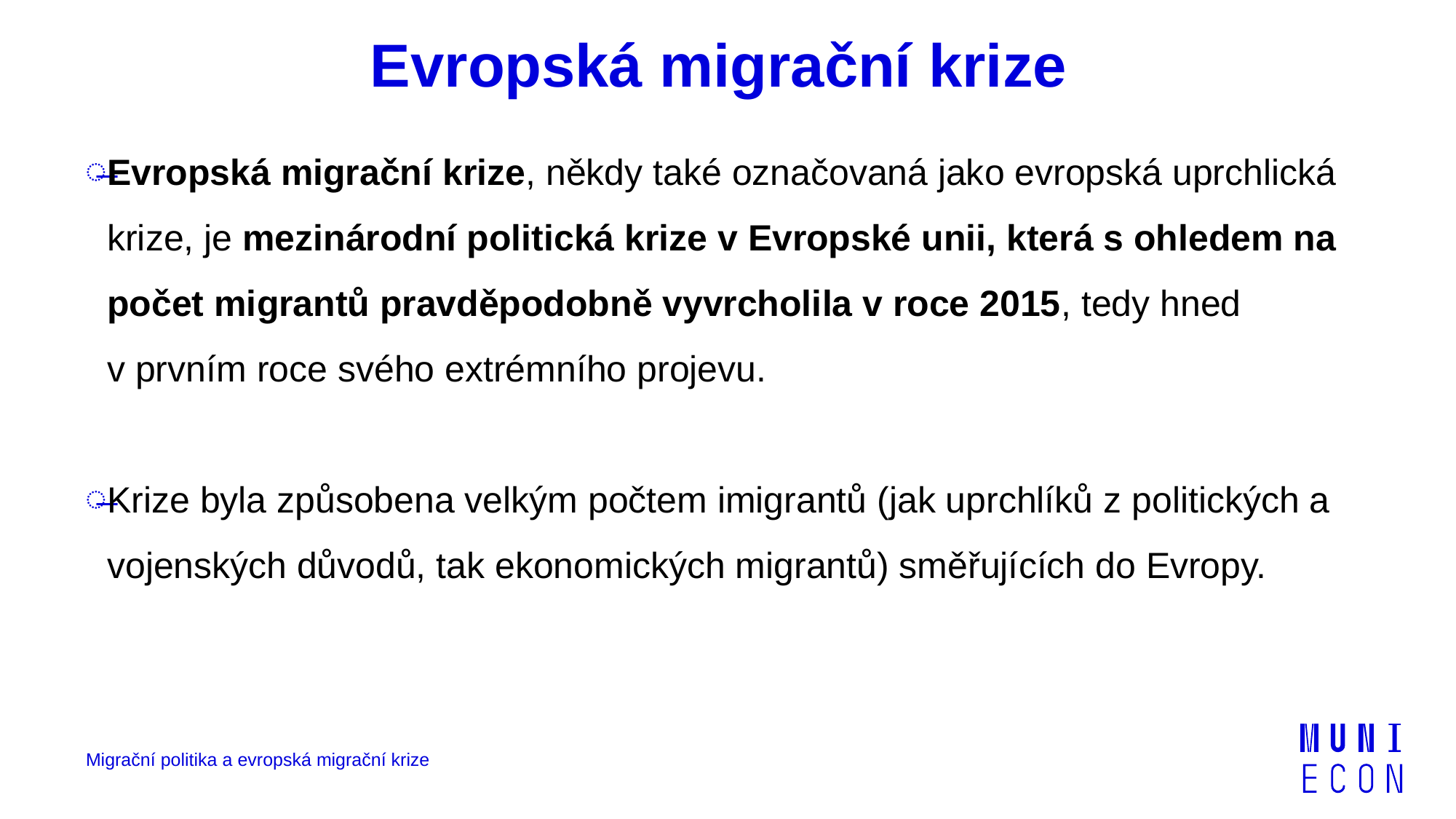

# Evropská migrační krize
Evropská migrační krize, někdy také označovaná jako evropská uprchlická krize, je mezinárodní politická krize v Evropské unii, která s ohledem na počet migrantů pravděpodobně vyvrcholila v roce 2015, tedy hned v prvním roce svého extrémního projevu.

Krize byla způsobena velkým počtem imigrantů (jak uprchlíků z politických a vojenských důvodů, tak ekonomických migrantů) směřujících do Evropy.

Migrační politika a evropská migrační krize